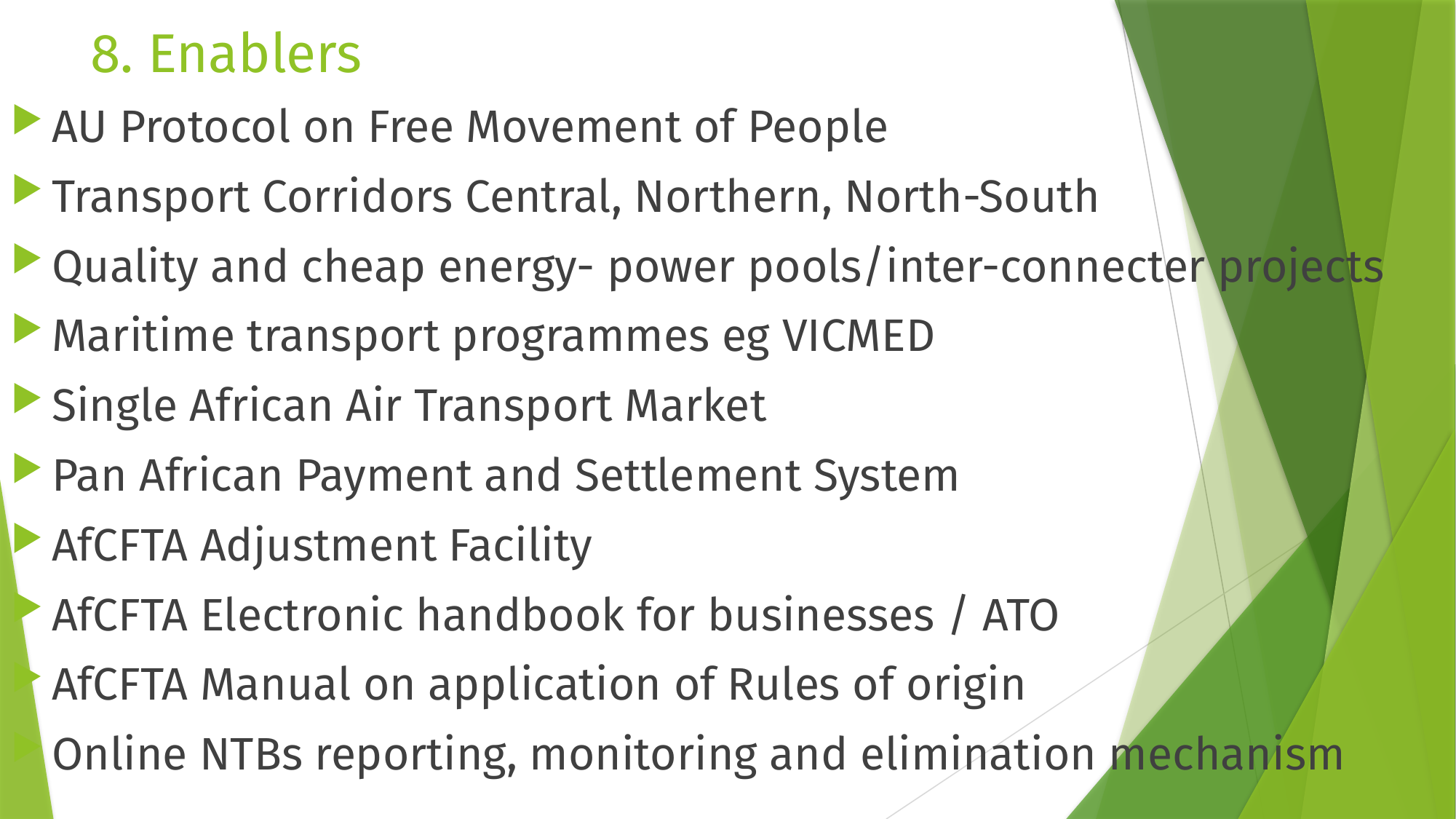

# 8. Enablers
AU Protocol on Free Movement of People
Transport Corridors Central, Northern, North-South
Quality and cheap energy- power pools/inter-connecter projects
Maritime transport programmes eg VICMED
Single African Air Transport Market
Pan African Payment and Settlement System
AfCFTA Adjustment Facility
AfCFTA Electronic handbook for businesses / ATO
AfCFTA Manual on application of Rules of origin
Online NTBs reporting, monitoring and elimination mechanism